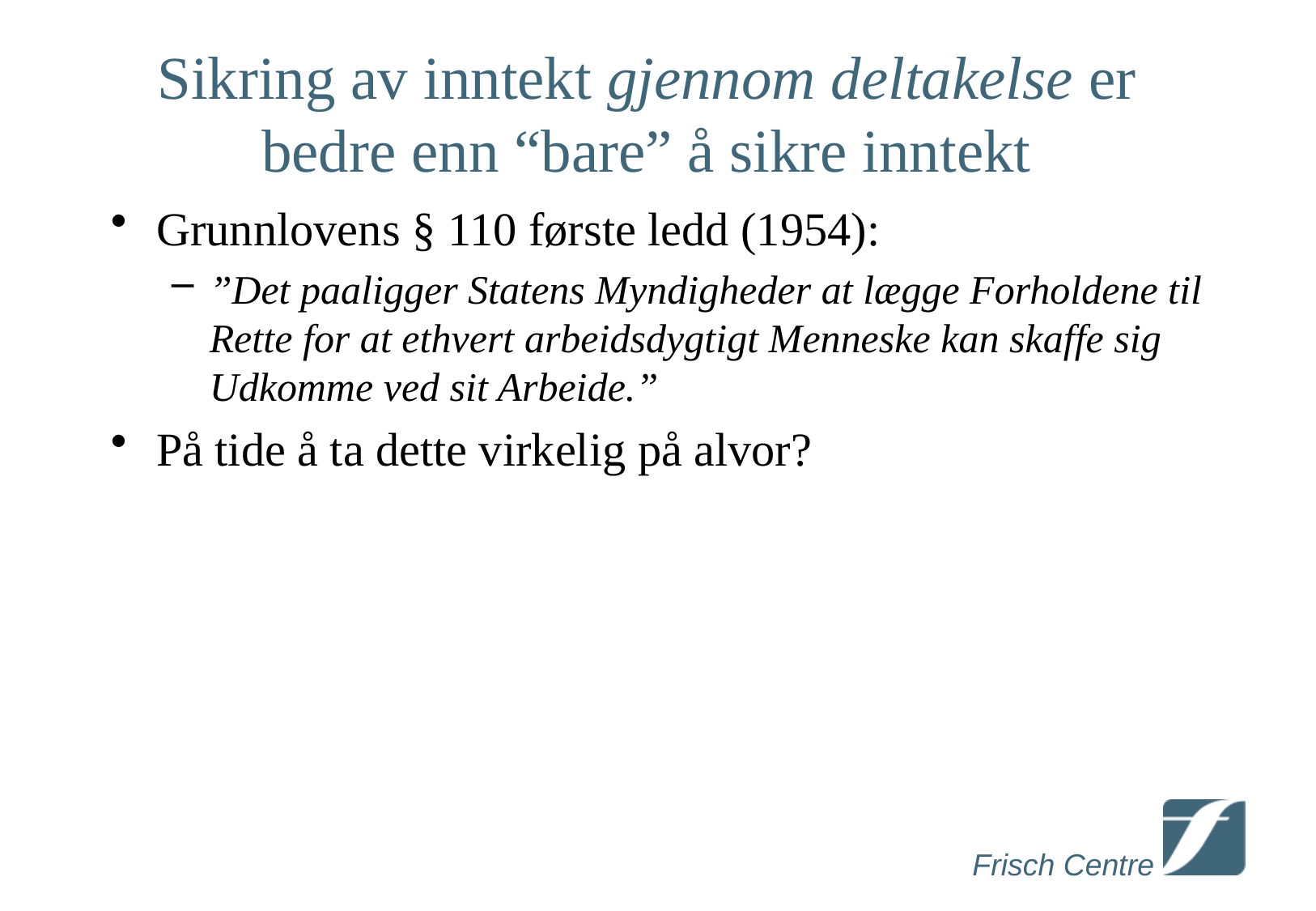

# Sikring av inntekt gjennom deltakelse er bedre enn “bare” å sikre inntekt
Grunnlovens § 110 første ledd (1954):
”Det paaligger Statens Myndigheder at lægge Forholdene til Rette for at ethvert arbeidsdygtigt Menneske kan skaffe sig Udkomme ved sit Arbeide.”
På tide å ta dette virkelig på alvor?